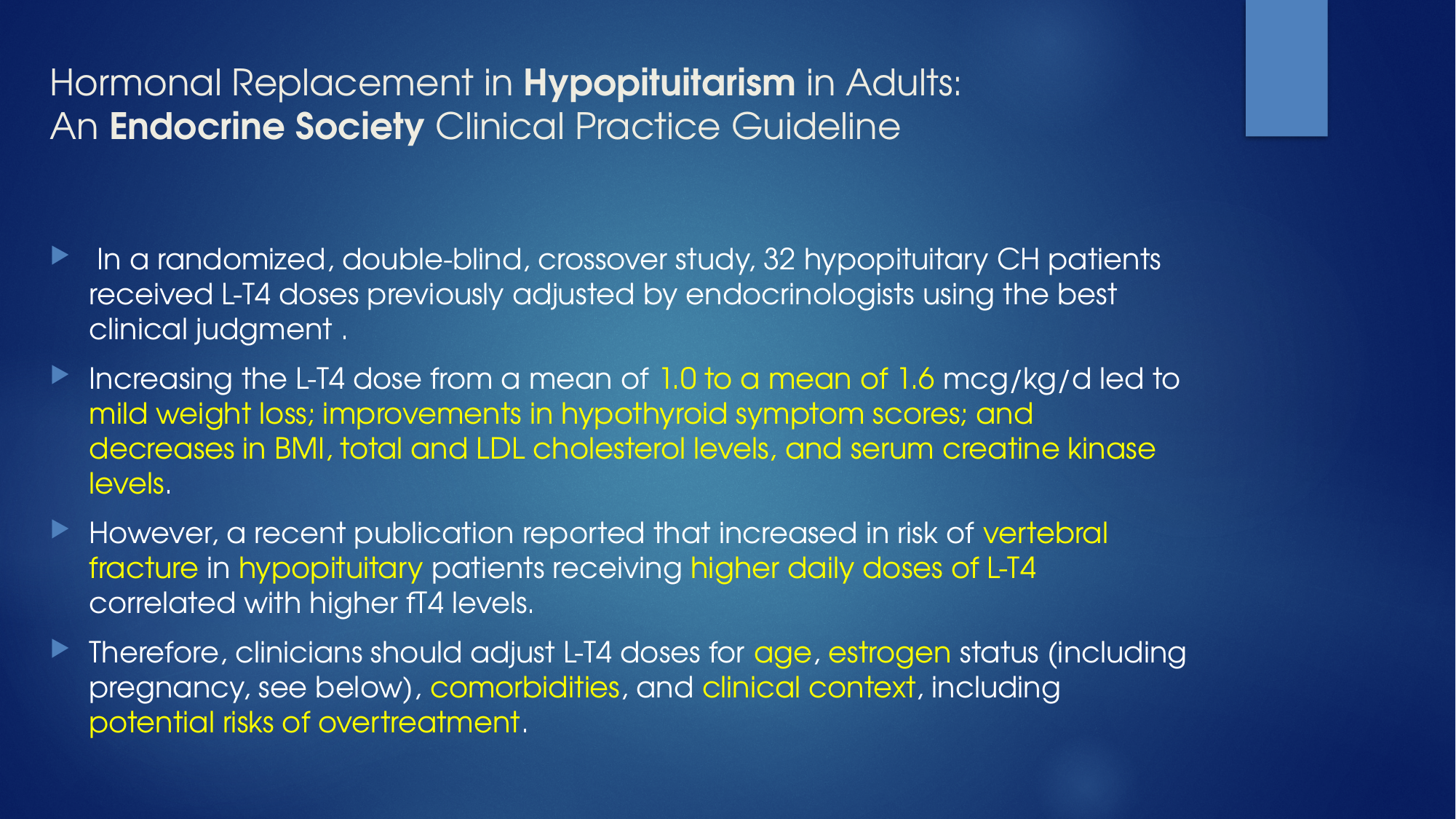

# Hormonal Replacement in Hypopituitarism in Adults: An Endocrine Society Clinical Practice Guideline

 In a randomized, double-blind, crossover study, 32 hypopituitary CH patients received L-T4 doses previously adjusted by endocrinologists using the best clinical judgment .
Increasing the L-T4 dose from a mean of 1.0 to a mean of 1.6 mcg/kg/d led to mild weight loss; improvements in hypothyroid symptom scores; and decreases in BMI, total and LDL cholesterol levels, and serum creatine kinase levels.
However, a recent publication reported that increased in risk of vertebral fracture in hypopituitary patients receiving higher daily doses of L-T4 correlated with higher fT4 levels.
Therefore, clinicians should adjust L-T4 doses for age, estrogen status (including pregnancy, see below), comorbidities, and clinical context, including potential risks of overtreatment.